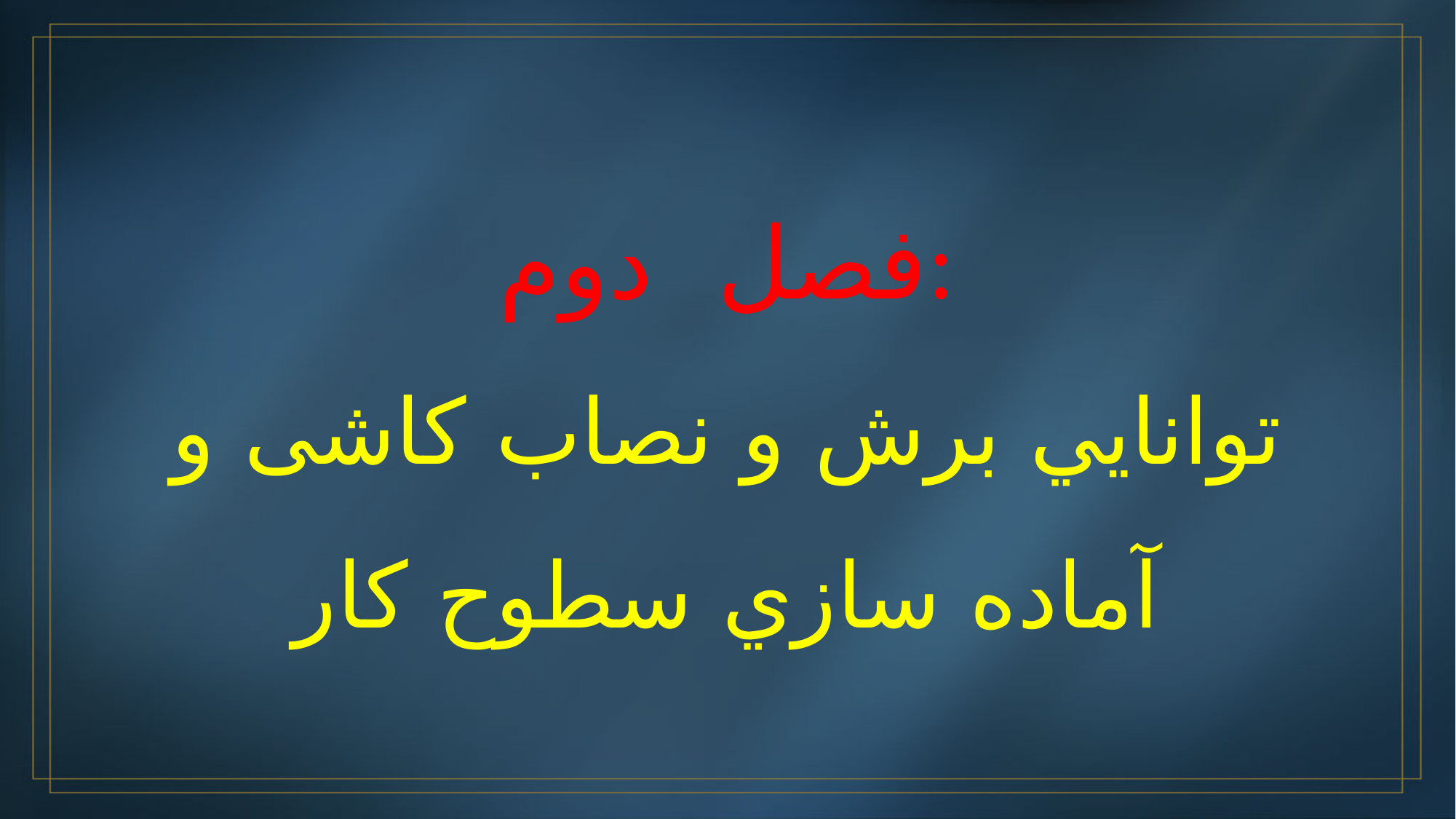

فصل  دوم:
توانايي برش و نصاب کاشی و آماده سازي سطوح كار